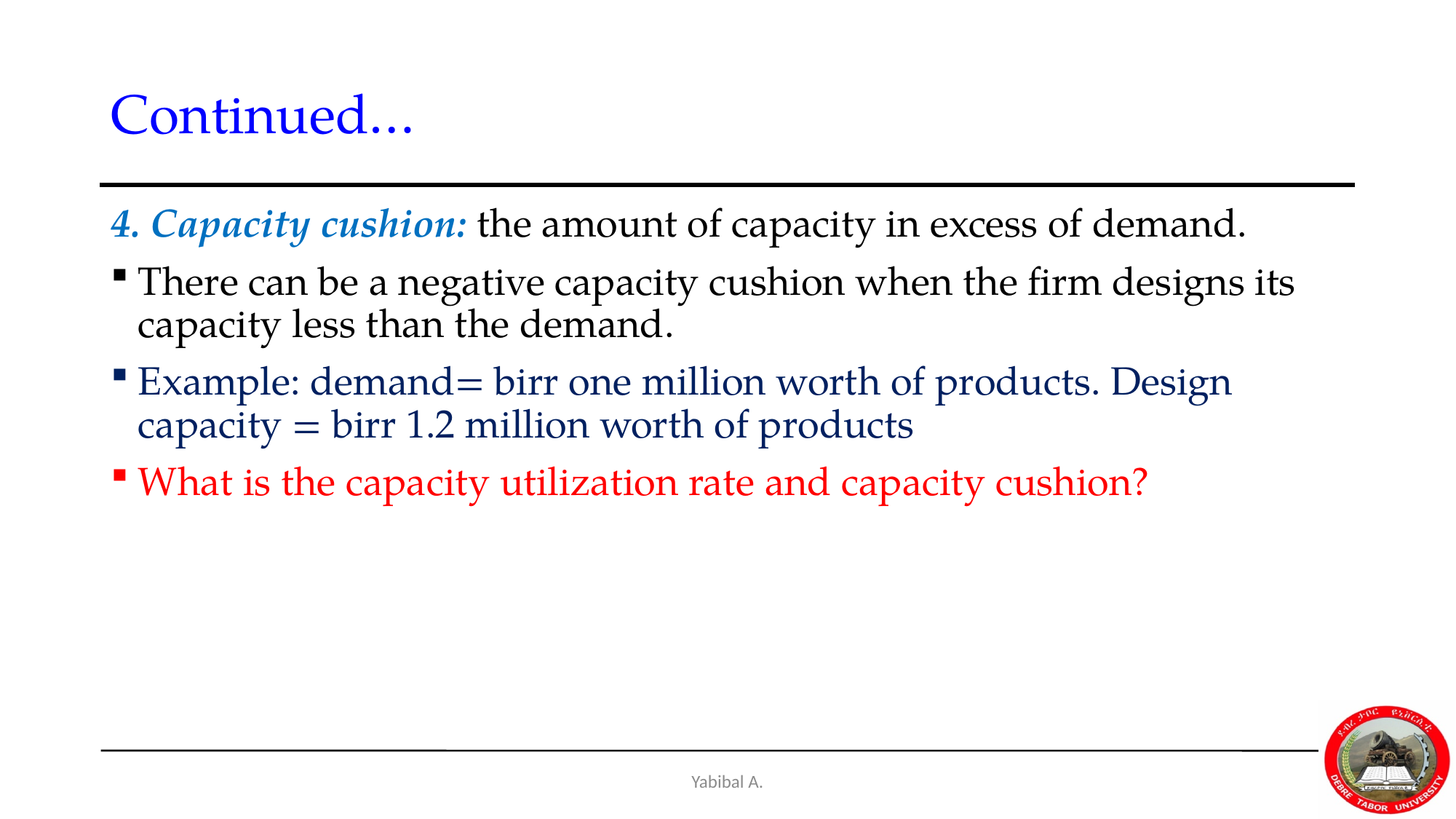

# Continued…
4. Capacity cushion: the amount of capacity in excess of demand.
There can be a negative capacity cushion when the firm designs its capacity less than the demand.
Example: demand= birr one million worth of products. Design capacity = birr 1.2 million worth of products
What is the capacity utilization rate and capacity cushion?
Yabibal A.